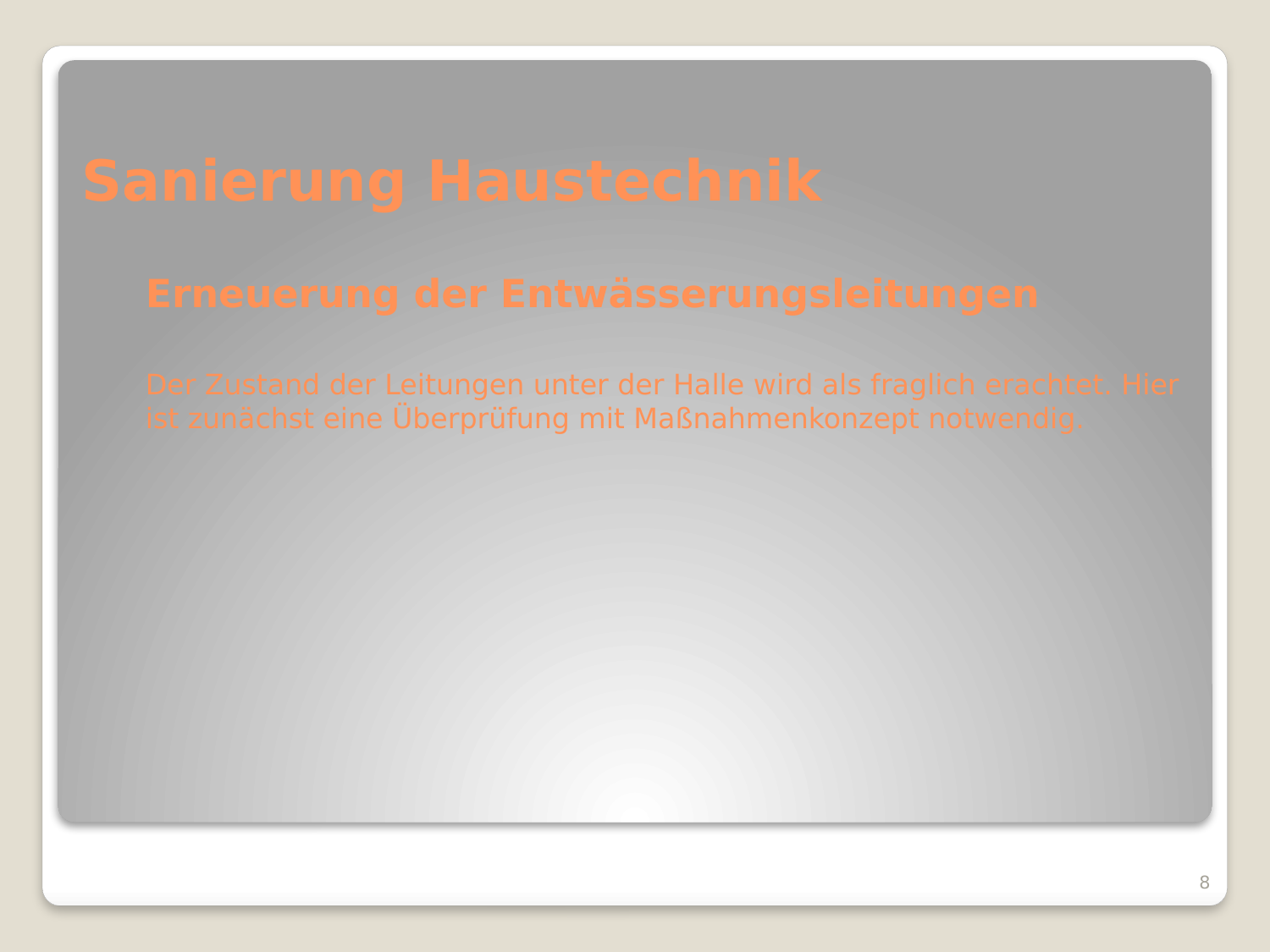

# Sanierung Haustechnik Erneuerung der Entwässerungsleitungen Der Zustand der Leitungen unter der Halle wird als fraglich erachtet. Hier ist zunächst eine Überprüfung mit Maßnahmenkonzept notwendig.
8